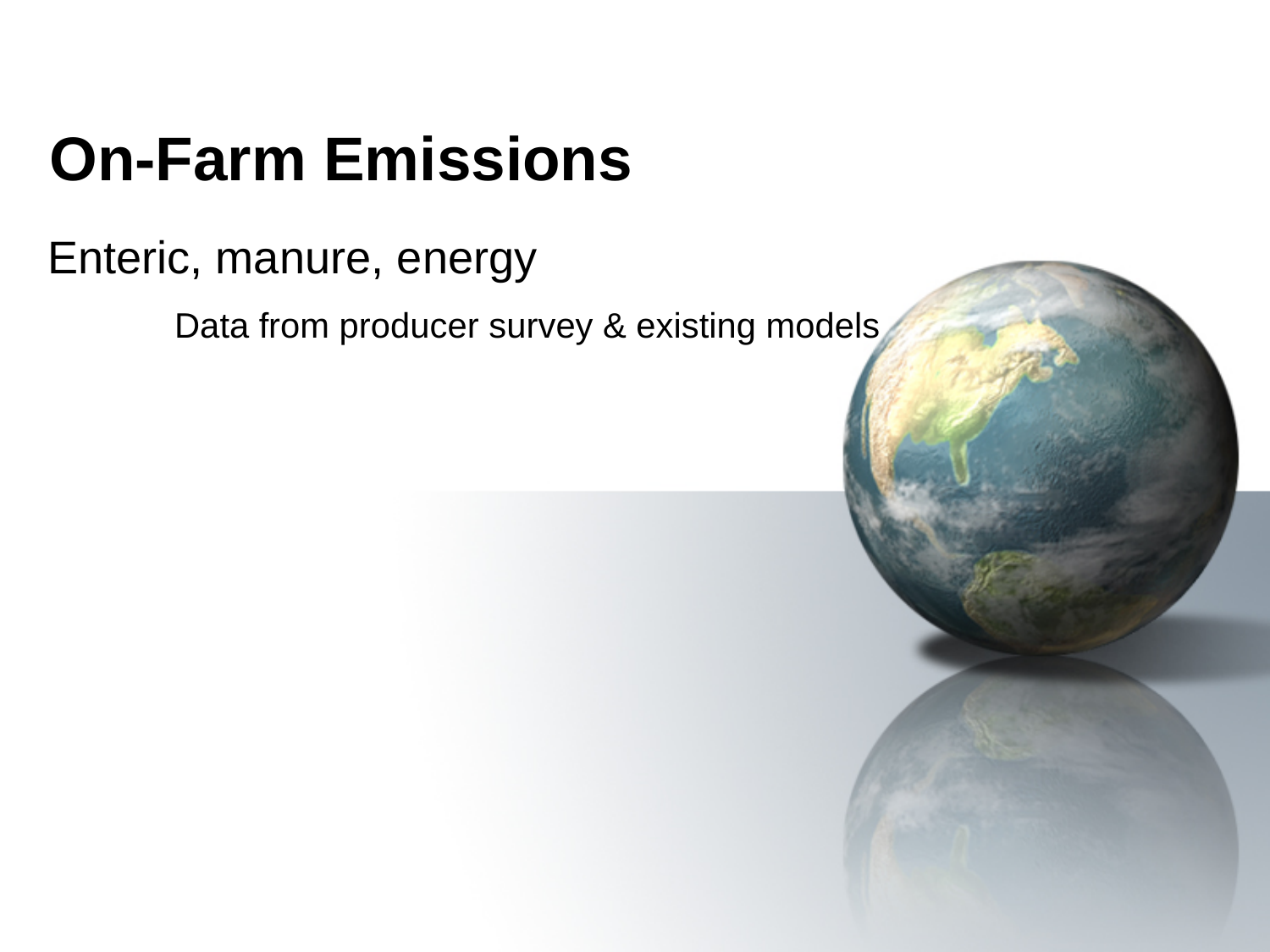

# On-Farm Emissions
Enteric, manure, energy
	Data from producer survey & existing models